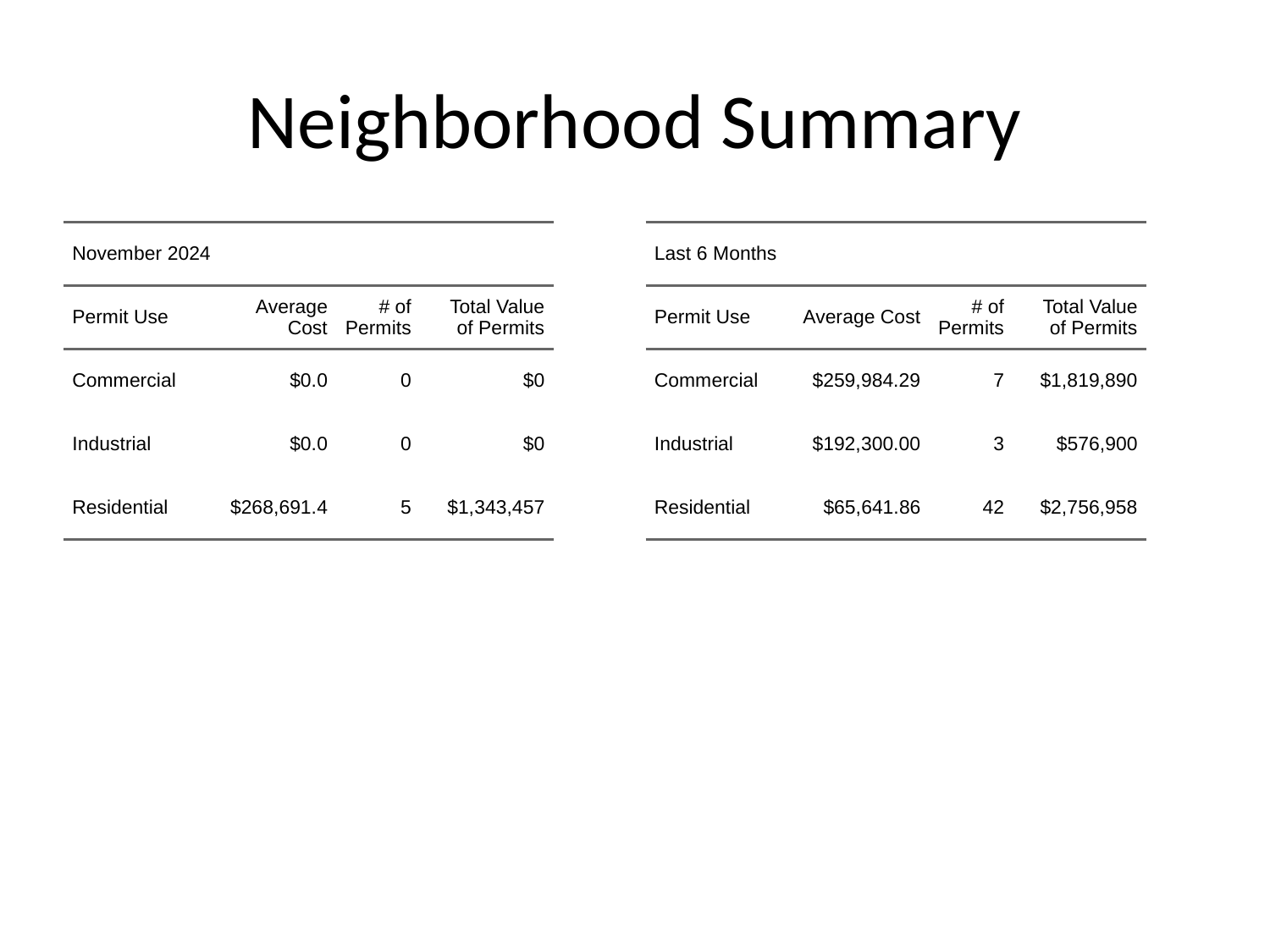

# Neighborhood Summary
| November 2024 | November 2024 | November 2024 | November 2024 |
| --- | --- | --- | --- |
| Permit Use | Average Cost | # of Permits | Total Value of Permits |
| Commercial | $0.0 | 0 | $0 |
| Industrial | $0.0 | 0 | $0 |
| Residential | $268,691.4 | 5 | $1,343,457 |
| Last 6 Months | Last 6 Months | Last 6 Months | Last 6 Months |
| --- | --- | --- | --- |
| Permit Use | Average Cost | # of Permits | Total Value of Permits |
| Commercial | $259,984.29 | 7 | $1,819,890 |
| Industrial | $192,300.00 | 3 | $576,900 |
| Residential | $65,641.86 | 42 | $2,756,958 |